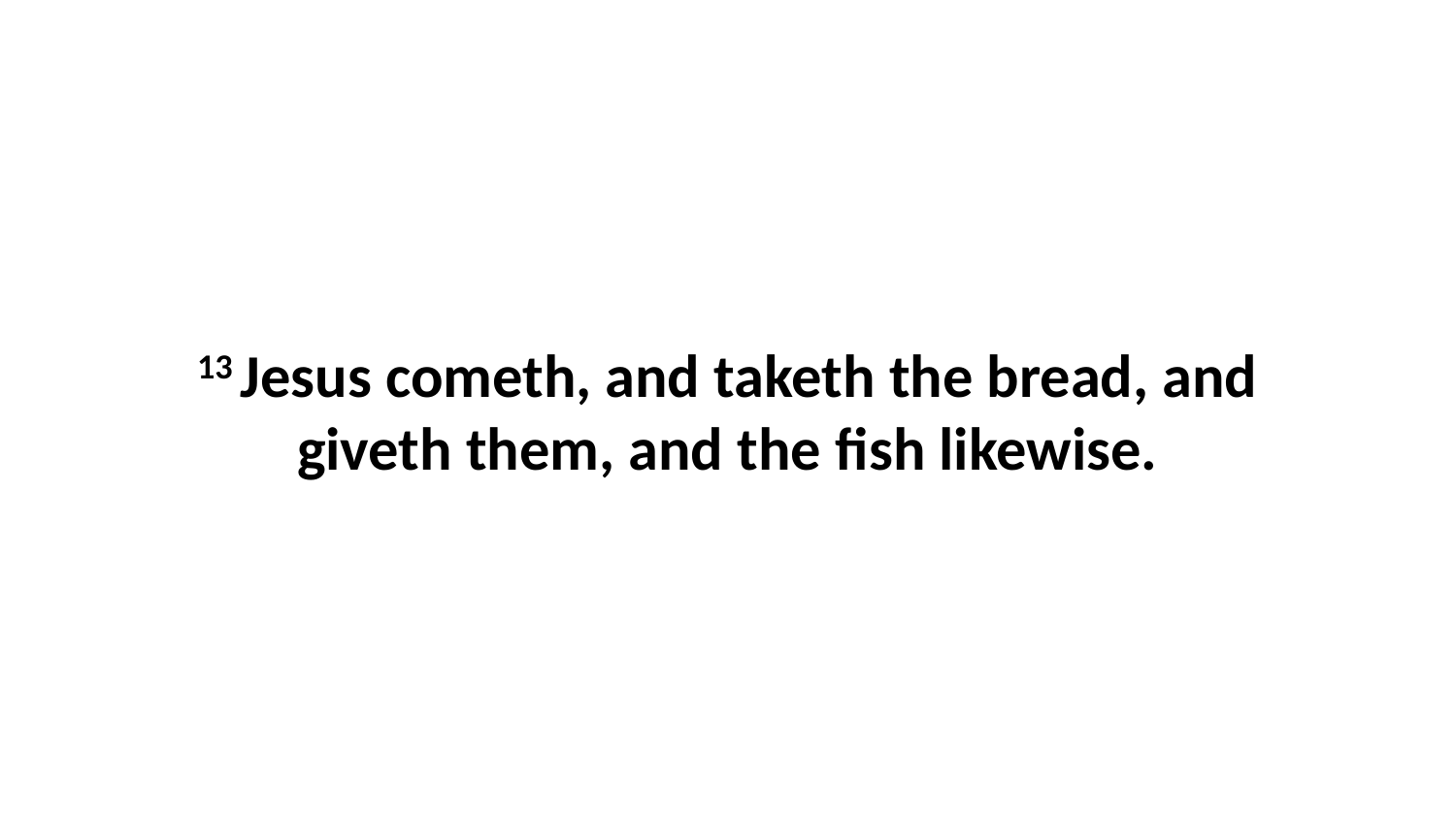

13 Jesus cometh, and taketh the bread, and giveth them, and the fish likewise.